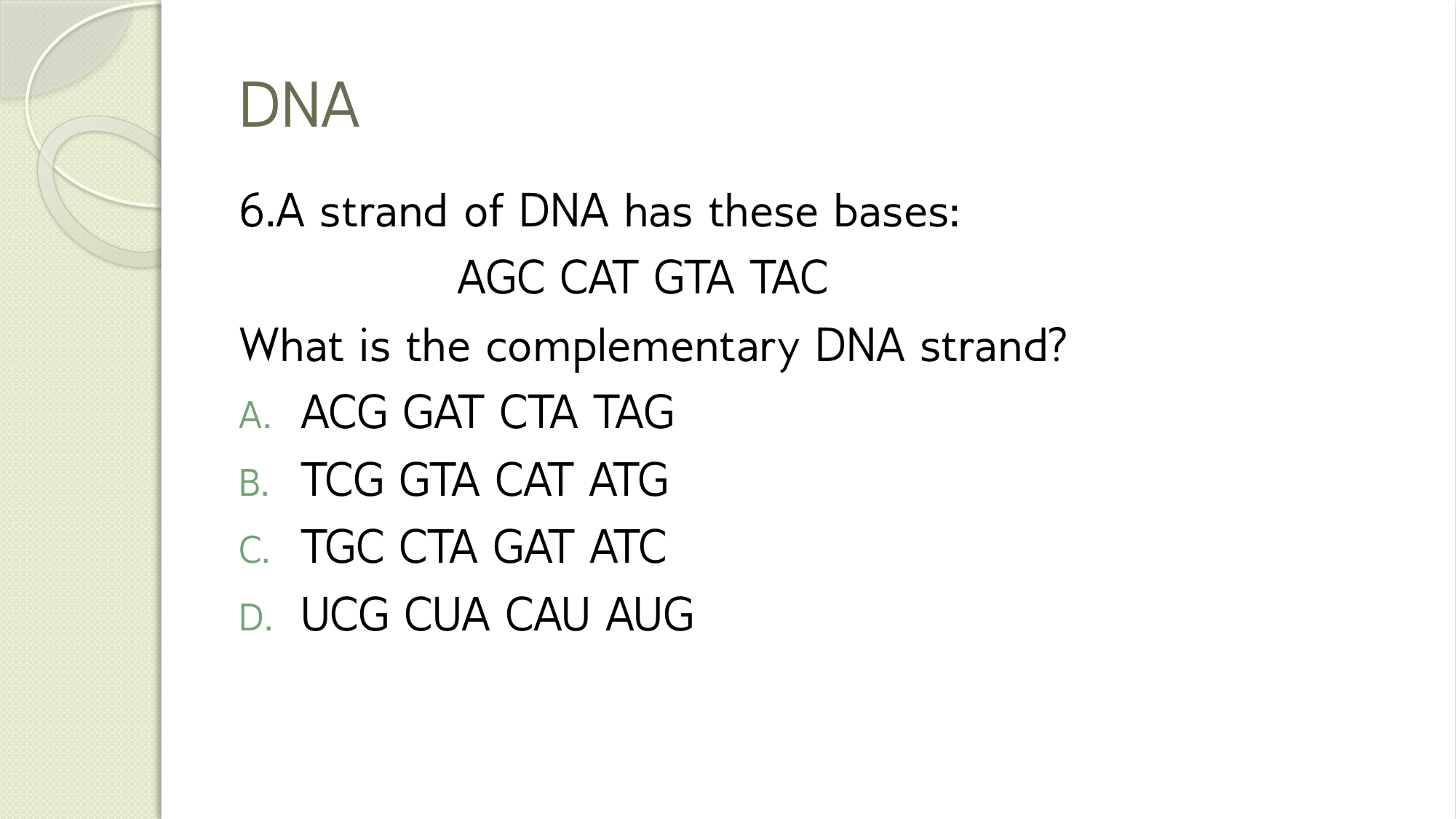

# DNA
6.A strand of DNA has these bases:
		AGC CAT GTA TAC
What is the complementary DNA strand?
ACG GAT CTA TAG
TCG GTA CAT ATG
TGC CTA GAT ATC
UCG CUA CAU AUG